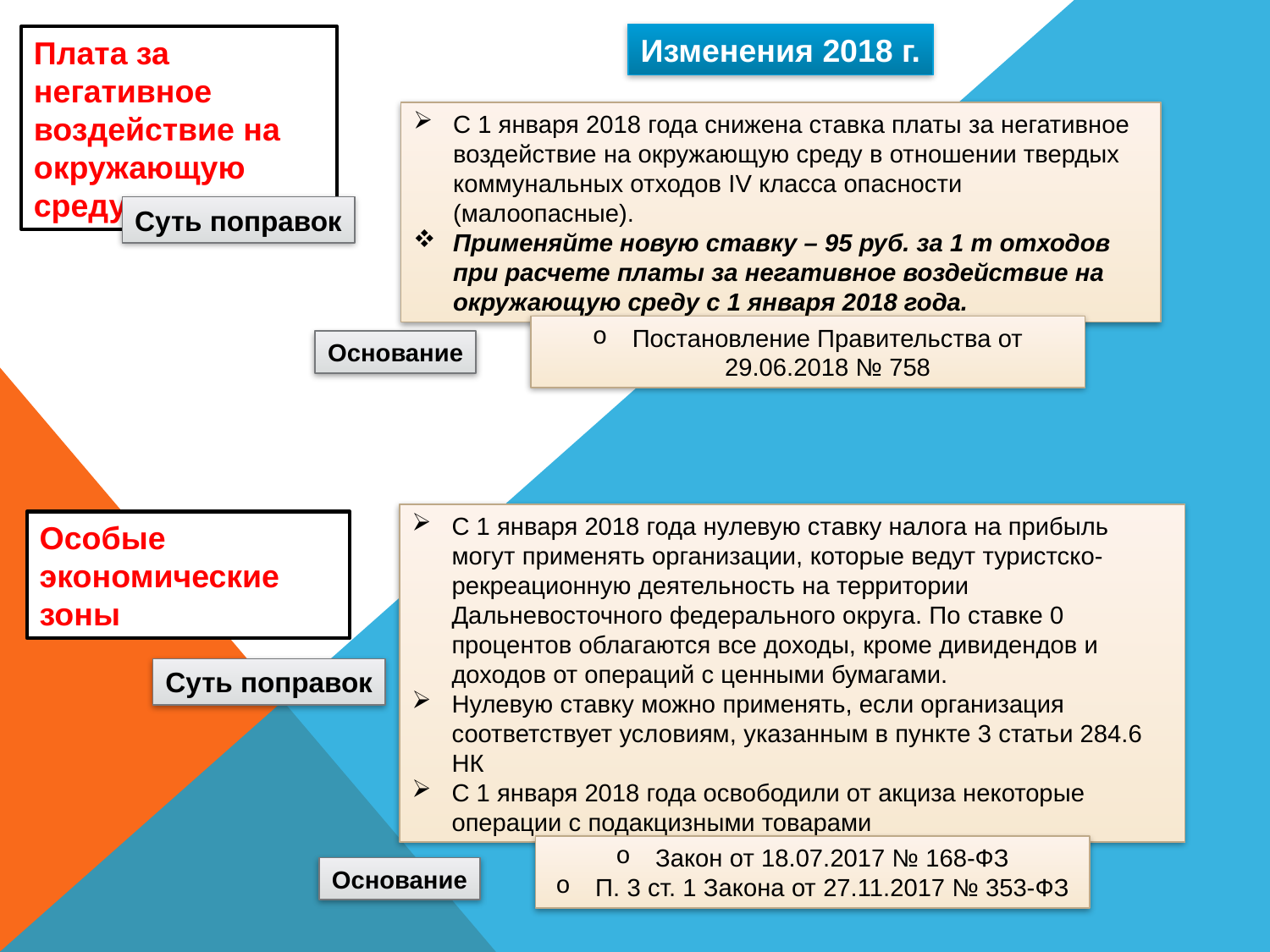

Изменения 2018 г.
Плата за негативное воздействие на окружающую среду
С 1 января 2018 года снижена ставка платы за негативное воздействие на окружающую среду в отношении твердых коммунальных отходов IV класса опасности (малоопасные).
Применяйте новую ставку – 95 руб. за 1 т отходов при расчете платы за негативное воздействие на окружающую среду с 1 января 2018 года.
Суть поправок
Постановление Правительства от 29.06.2018 № 758
Основание
С 1 января 2018 года нулевую ставку налога на прибыль могут применять организации, которые ведут туристско-рекреационную деятельность на территории Дальневосточного федерального округа. По ставке 0 процентов облагаются все доходы, кроме дивидендов и доходов от операций с ценными бумагами.
Нулевую ставку можно применять, если организация соответствует условиям, указанным в пункте 3 статьи 284.6 НК
С 1 января 2018 года освободили от акциза некоторые операции с подакцизными товарами
Особые экономические зоны
Суть поправок
Закон от 18.07.2017 № 168-ФЗ
П. 3 ст. 1 Закона от 27.11.2017 № 353-ФЗ
Основание